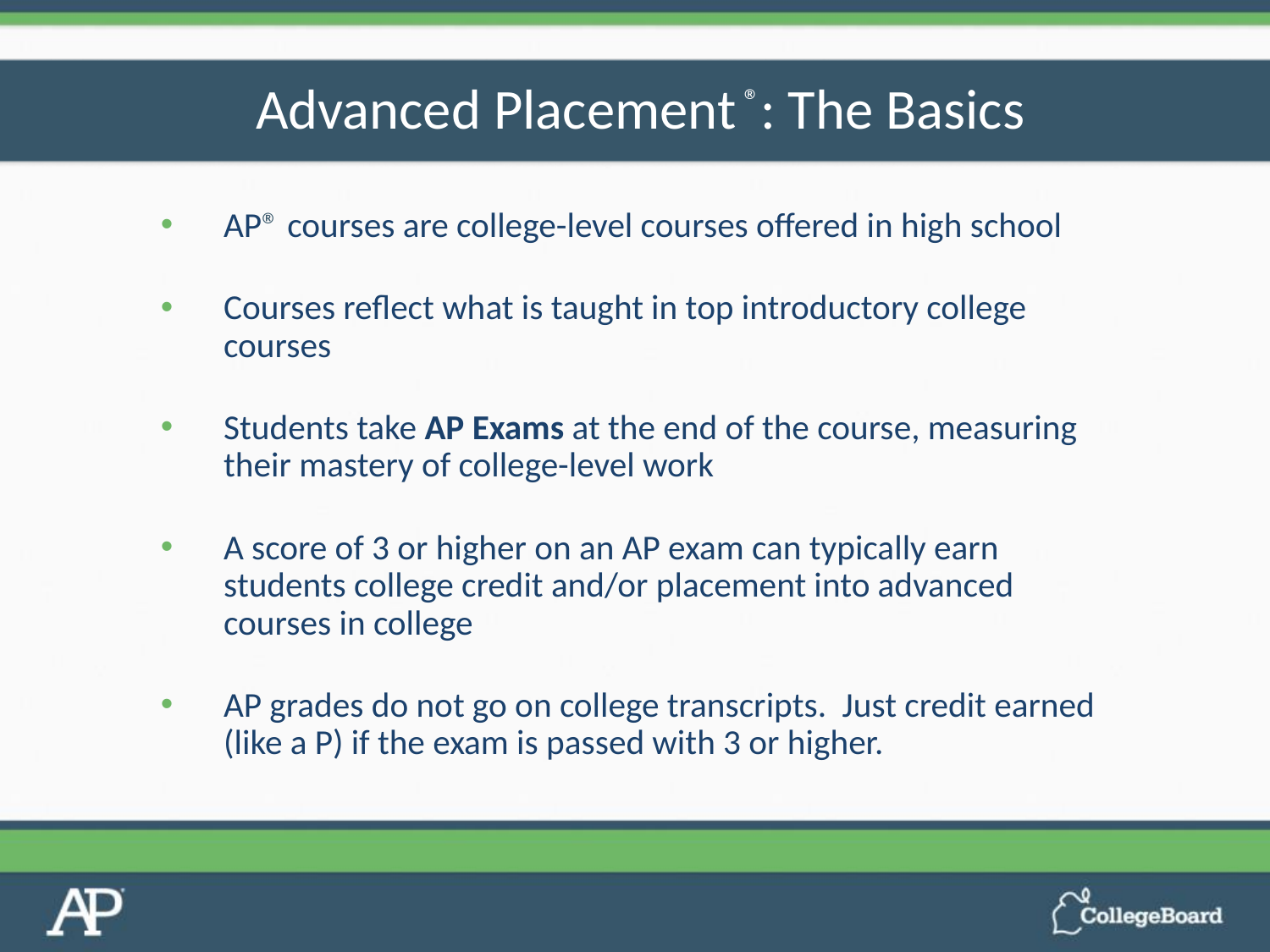

# Advanced Placement ®: The Basics

AP® courses are college-level courses offered in high school
Courses reflect what is taught in top introductory college courses
Students take AP Exams at the end of the course, measuring their mastery of college-level work
A score of 3 or higher on an AP exam can typically earn students college credit and/or placement into advanced courses in college
AP grades do not go on college transcripts.  Just credit earned (like a P) if the exam is passed with 3 or higher.